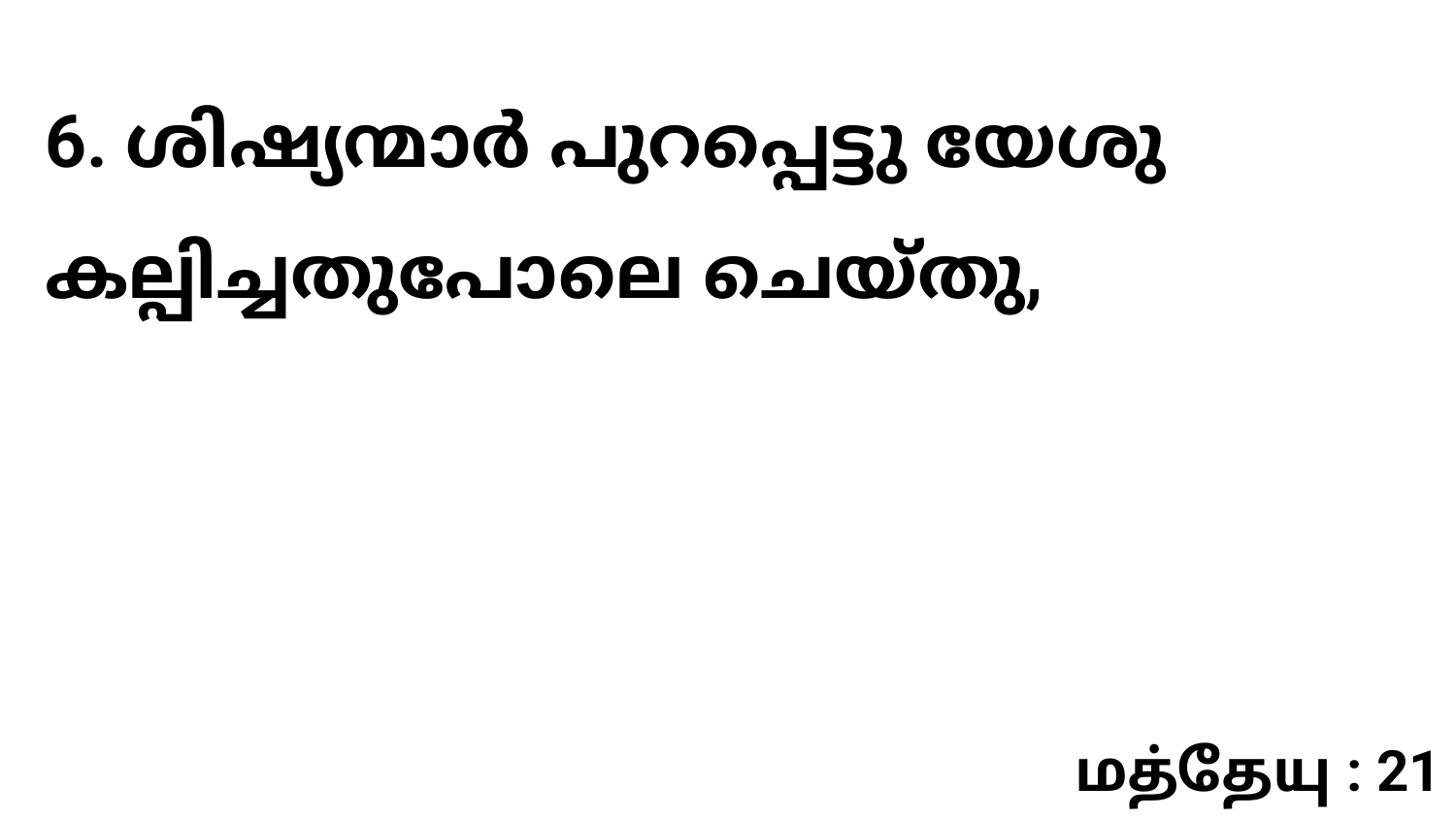

6. ശിഷ്യന്മാർ പുറപ്പെട്ടു യേശു കല്പിച്ചതുപോലെ ചെയ്തു,
மத்தேயு : 21